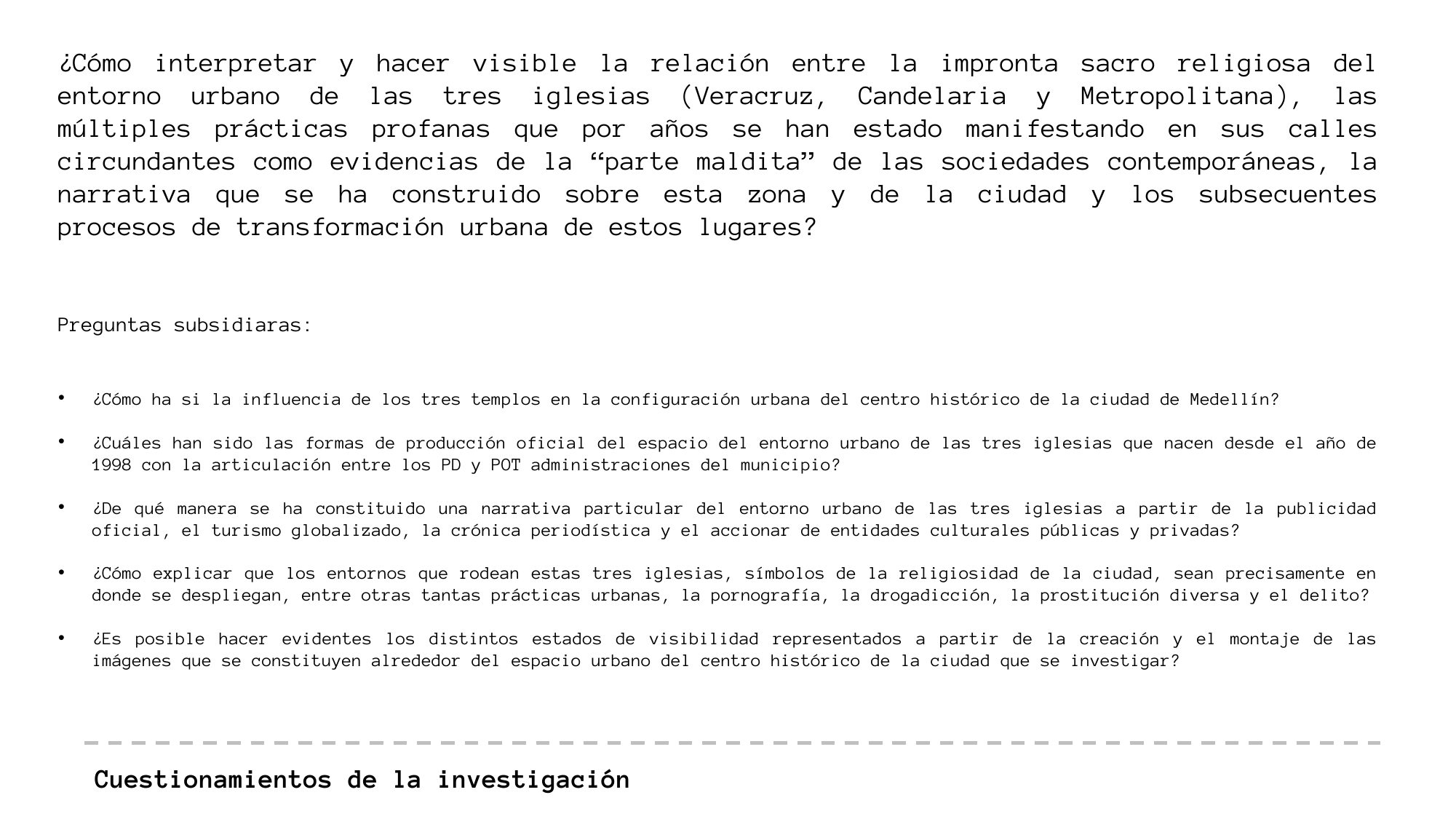

¿Cómo interpretar y hacer visible la relación entre la impronta sacro religiosa del entorno urbano de las tres iglesias (Veracruz, Candelaria y Metropolitana), las múltiples prácticas profanas que por años se han estado manifestando en sus calles circundantes como evidencias de la “parte maldita” de las sociedades contemporáneas, la narrativa que se ha construido sobre esta zona y de la ciudad y los subsecuentes procesos de transformación urbana de estos lugares?

Preguntas subsidiaras:

¿Cómo ha si la influencia de los tres templos en la configuración urbana del centro histórico de la ciudad de Medellín?

¿Cuáles han sido las formas de producción oficial del espacio del entorno urbano de las tres iglesias que nacen desde el año de 1998 con la articulación entre los PD y POT administraciones del municipio?

¿De qué manera se ha constituido una narrativa particular del entorno urbano de las tres iglesias a partir de la publicidad oficial, el turismo globalizado, la crónica periodística y el accionar de entidades culturales públicas y privadas?

¿Cómo explicar que los entornos que rodean estas tres iglesias, símbolos de la religiosidad de la ciudad, sean precisamente en donde se despliegan, entre otras tantas prácticas urbanas, la pornografía, la drogadicción, la prostitución diversa y el delito?

¿Es posible hacer evidentes los distintos estados de visibilidad representados a partir de la creación y el montaje de las imágenes que se constituyen alrededor del espacio urbano del centro histórico de la ciudad que se investigar?
Cuestionamientos de la investigación